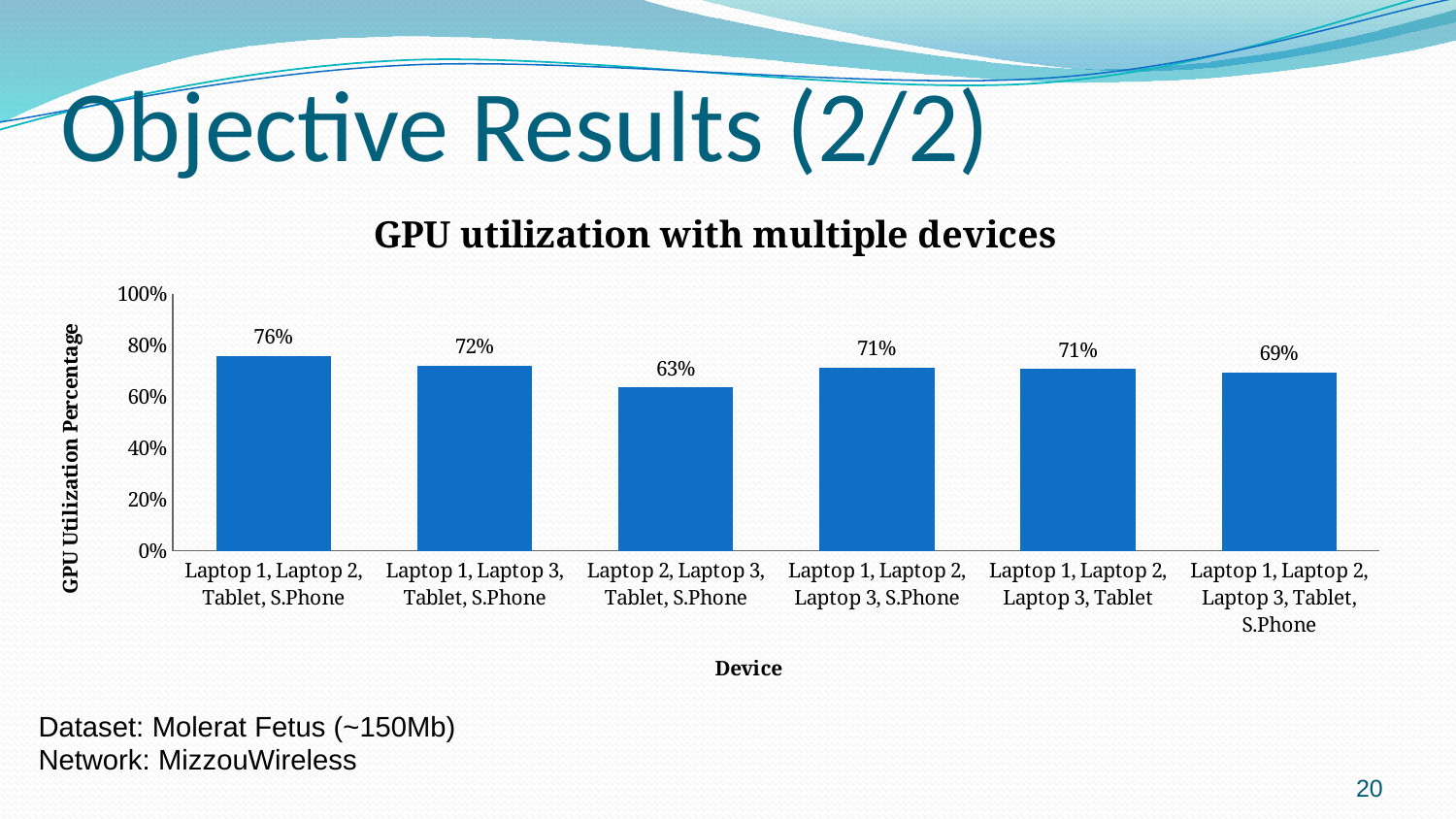

# Objective Results (2/2)

### Chart: GPU utilization with multiple devices

| Category |  |
|---|---|
| Laptop 1, Laptop 2, Tablet, S.Phone | 0.7560000000000001 |
| Laptop 1, Laptop 3, Tablet, S.Phone | 0.719333333333333 |
| Laptop 2, Laptop 3, Tablet, S.Phone | 0.634666666666667 |
| Laptop 1, Laptop 2, Laptop 3, S.Phone | 0.712666666666667 |
| Laptop 1, Laptop 2, Laptop 3, Tablet | 0.706666666666667 |
| Laptop 1, Laptop 2, Laptop 3, Tablet, S.Phone | 0.6940000000000001 |
Dataset: Molerat Fetus (~150Mb)
Network: MizzouWireless
20